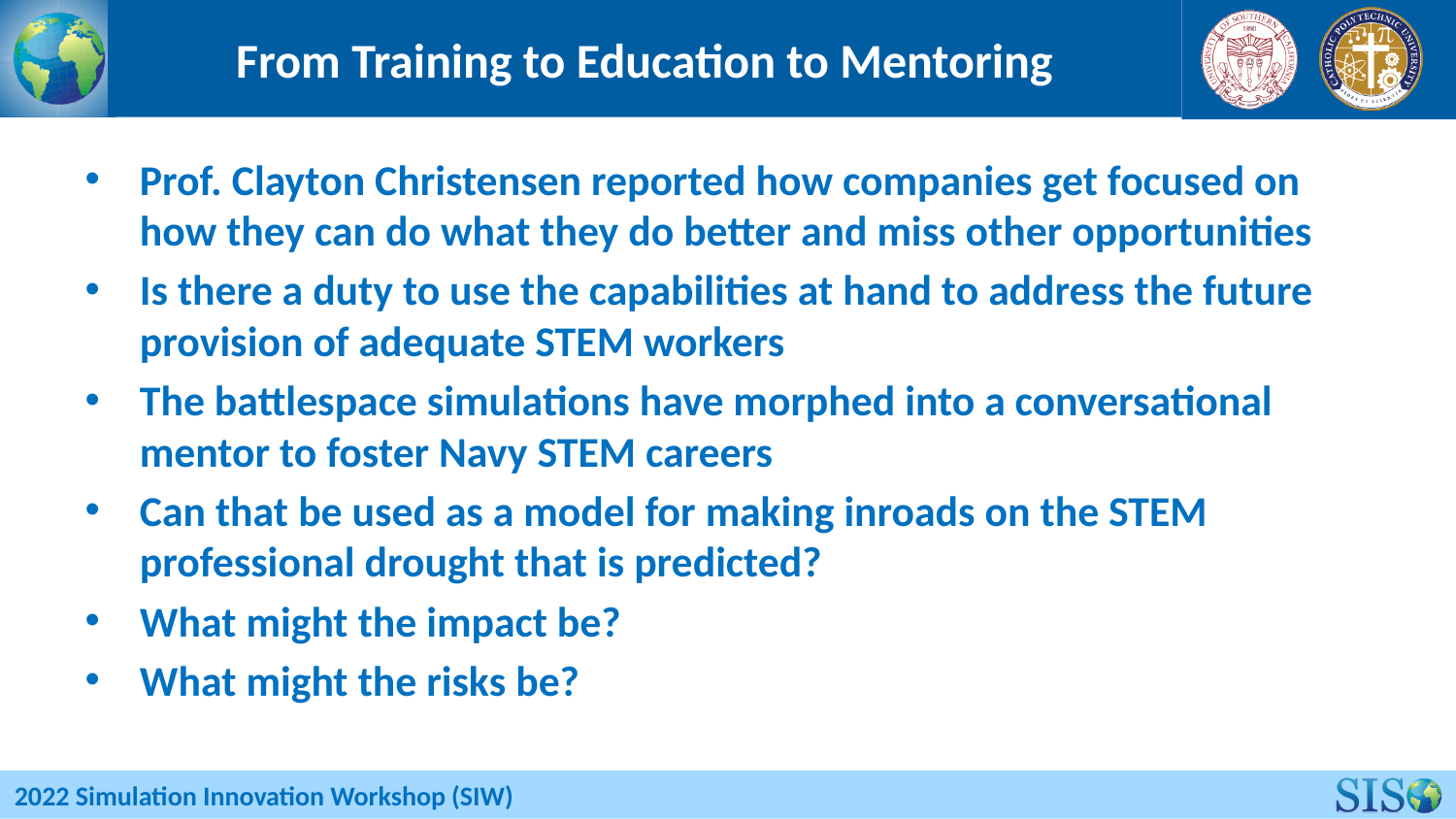

# From Training to Education to Mentoring
Prof. Clayton Christensen reported how companies get focused on how they can do what they do better and miss other opportunities
Is there a duty to use the capabilities at hand to address the future provision of adequate STEM workers
The battlespace simulations have morphed into a conversational mentor to foster Navy STEM careers
Can that be used as a model for making inroads on the STEM professional drought that is predicted?
What might the impact be?
What might the risks be?